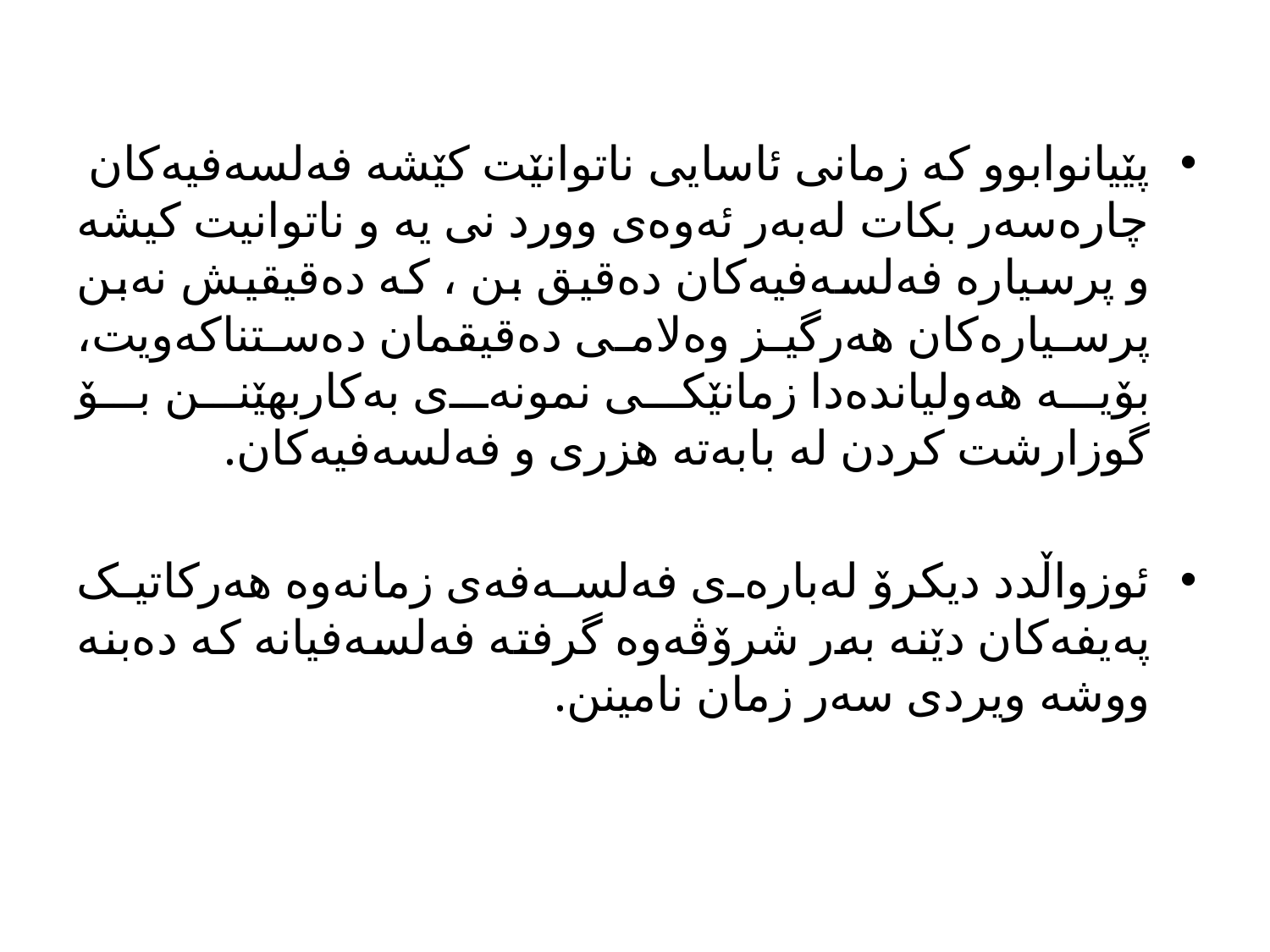

پێیانوابوو کە زمانى ئاسایى ناتوانێت کێشە فەلسەفیەکان  چارەسەر بکات لەبەر ئەوەى وورد نى یە و ناتوانیت کیشە و پرسیارە فەلسەفیەکان دەقیق بن ، کە دەقیقیش نەبن پرسیارەکان هەرگیز وەلامى دەقیقمان دەستناکەویت، بۆیە هەولیاندەدا زمانێکى نمونەى بەکاربهێنن بۆ گوزارشت کردن لە بابەتە هزرى و فەلسەفیەکان.

ئوزواڵدد دیکرۆ لەبارەى فەلسەفەى زمانەوە هەرکاتیک پەیفەکان دێنە بەر شرۆڤەوە گرفتە فەلسەفیانە کە دەبنە ووشە ویردى سەر زمان نامینن.